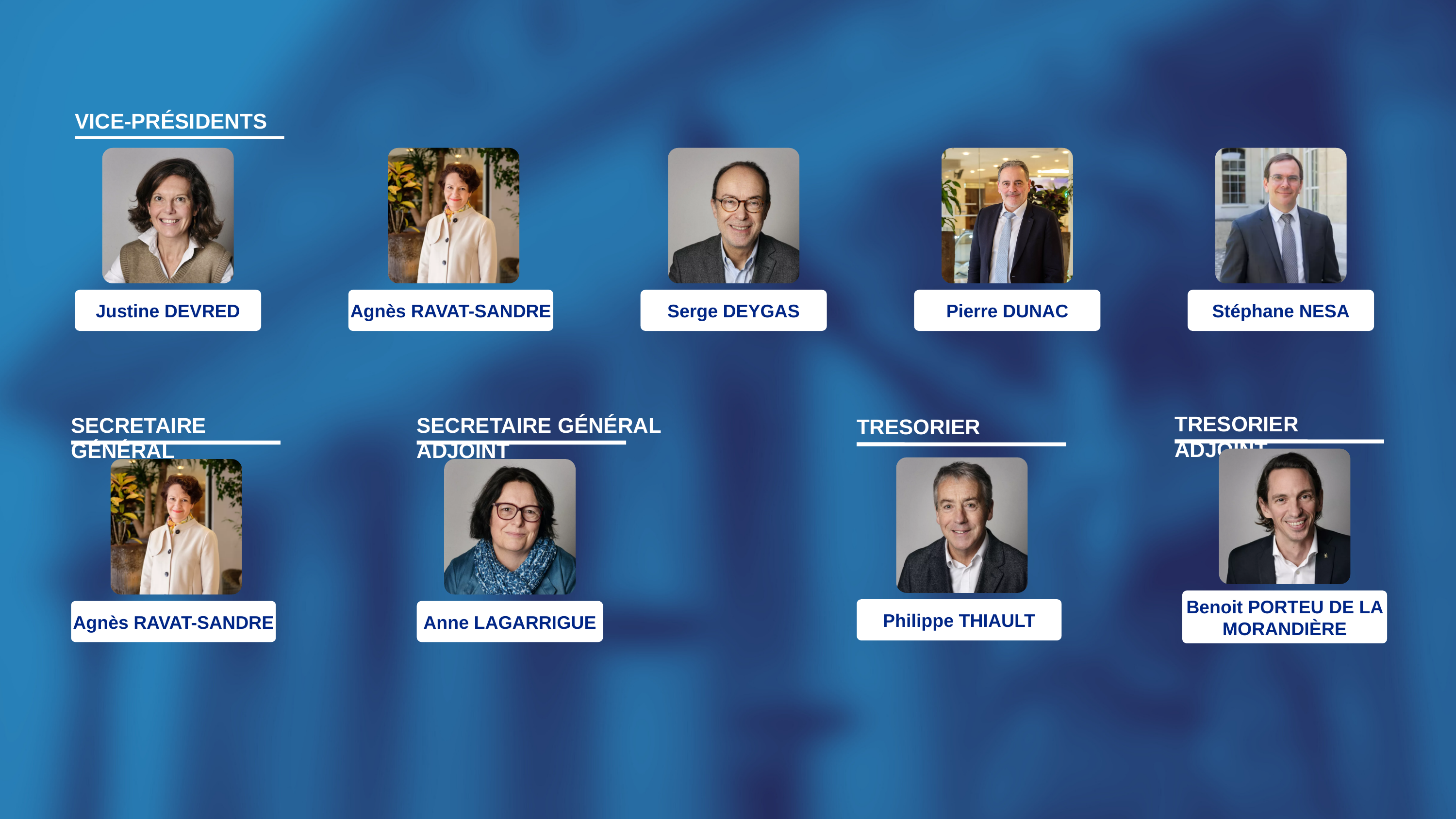

VICE-PRÉSIDENTS

Justine DEVRED

Agnès RAVAT-SANDRE

Serge DEYGAS

Pierre DUNAC

Stéphane NESA
TRESORIER ADJOINT

Benoit PORTEU DE LA MORANDIÈRE
SECRETAIRE GÉNÉRAL

Agnès RAVAT-SANDRE
SECRETAIRE GÉNÉRAL ADJOINT

Anne LAGARRIGUE
TRESORIER

Philippe THIAULT